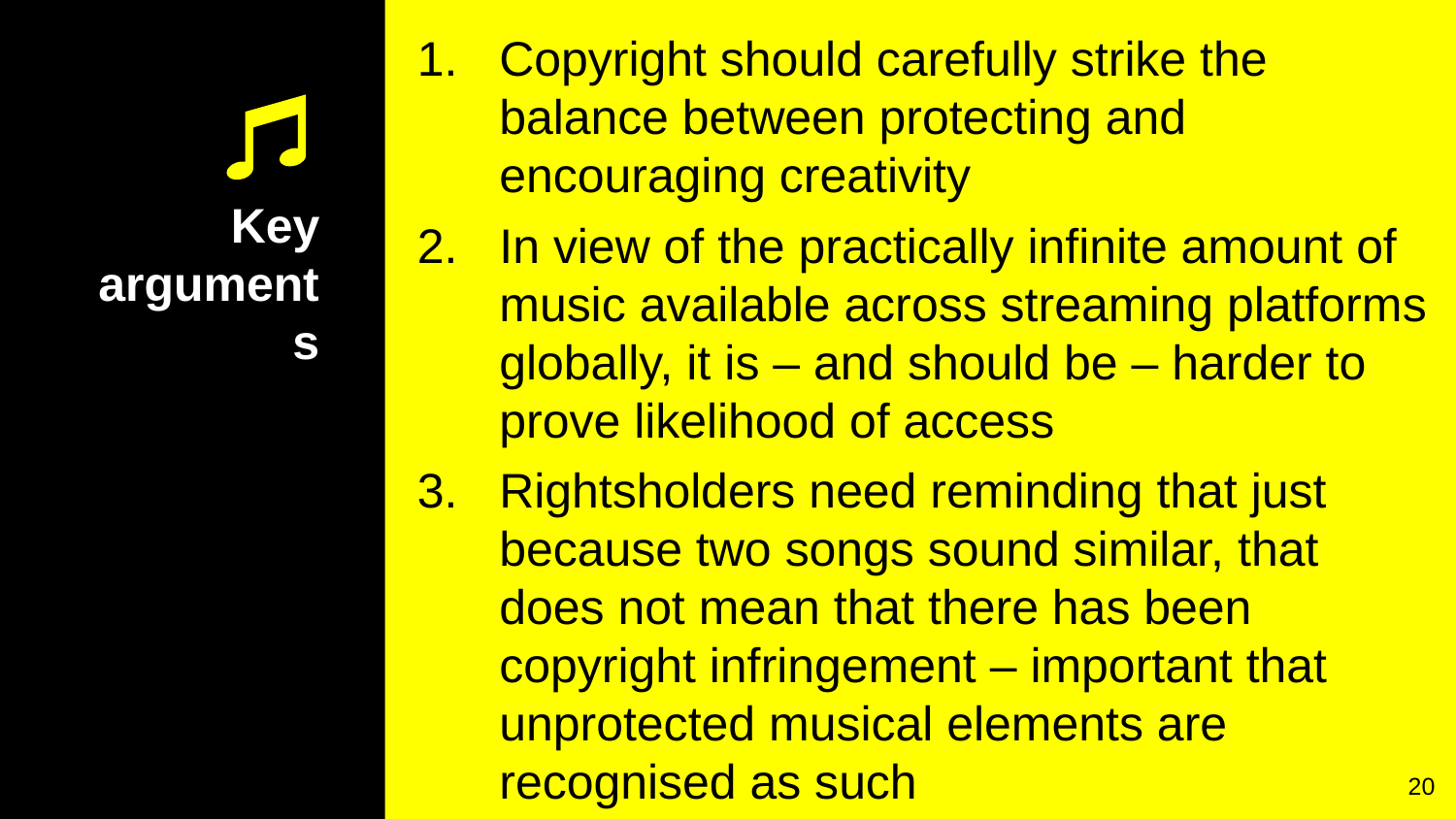

Copyright should carefully strike the balance between protecting and encouraging creativity
In view of the practically infinite amount of music available across streaming platforms globally, it is – and should be – harder to prove likelihood of access
Rightsholders need reminding that just because two songs sound similar, that does not mean that there has been copyright infringement – important that unprotected musical elements are recognised as such

# Key arguments
20